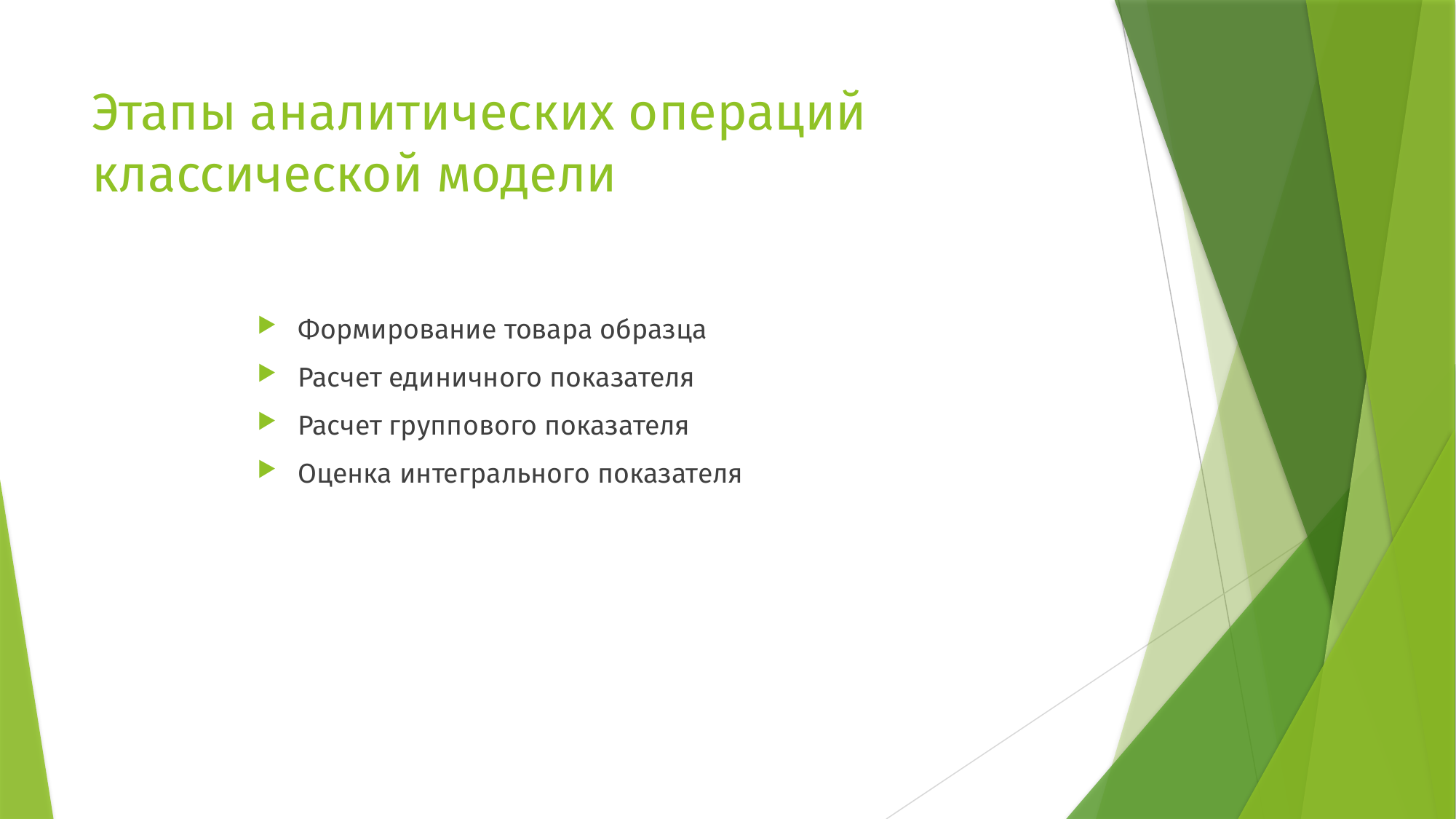

# Этапы аналитических операций классической модели
Формирование товара образца
Расчет единичного показателя
Расчет группового показателя
Оценка интегрального показателя